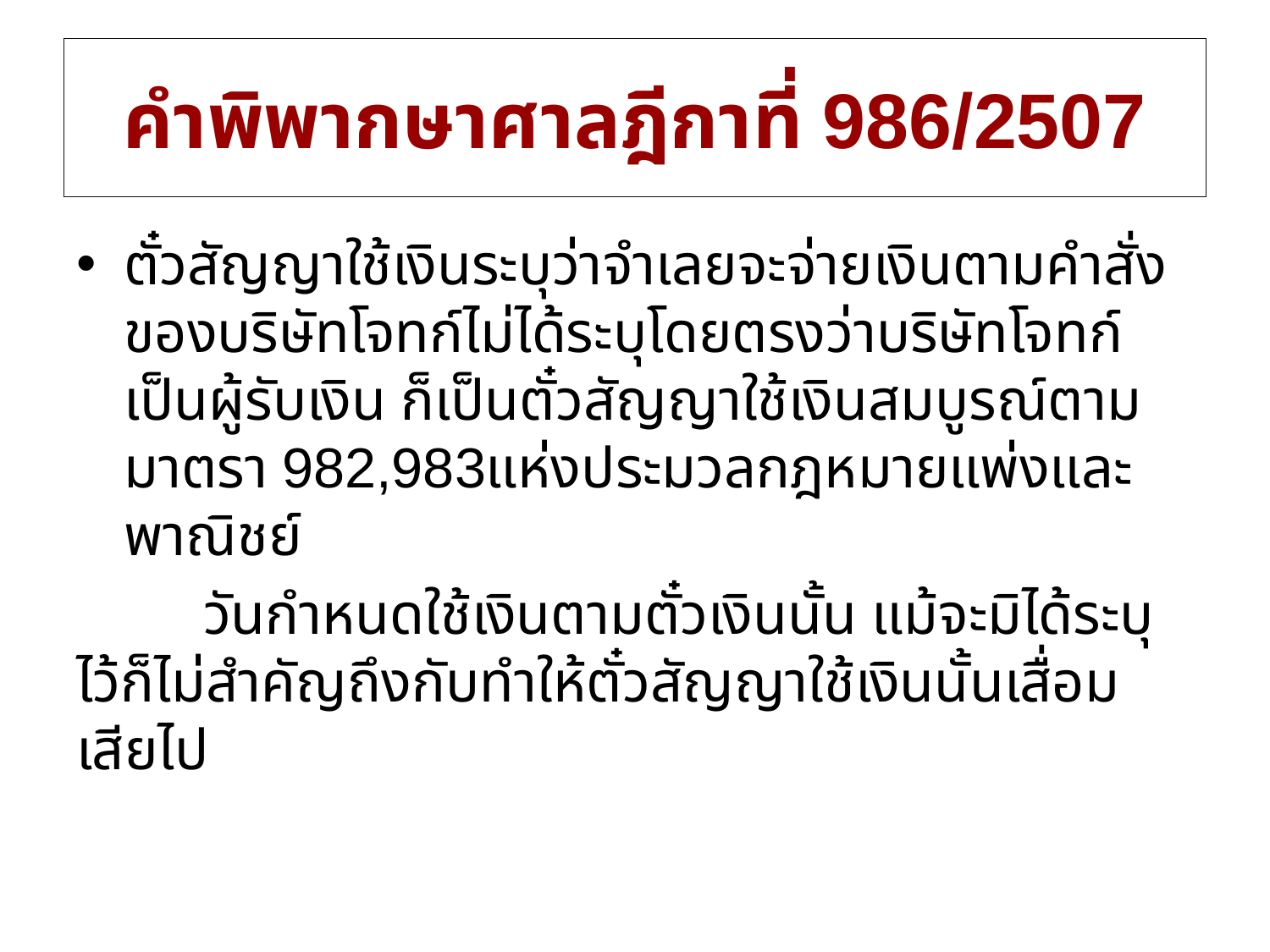

# คำพิพากษาศาลฎีกาที่ 986/2507
ตั๋วสัญญาใช้เงินระบุว่าจำเลยจะจ่ายเงินตามคำสั่งของบริษัทโจทก์ไม่ได้ระบุโดยตรงว่าบริษัทโจทก์เป็นผู้รับเงิน ก็เป็นตั๋วสัญญาใช้เงินสมบูรณ์ตาม มาตรา 982,983แห่งประมวลกฎหมายแพ่งและพาณิชย์
	วันกำหนดใช้เงินตามตั๋วเงินนั้น แม้จะมิได้ระบุไว้ก็ไม่สำคัญถึงกับทำให้ตั๋วสัญญาใช้เงินนั้นเสื่อมเสียไป